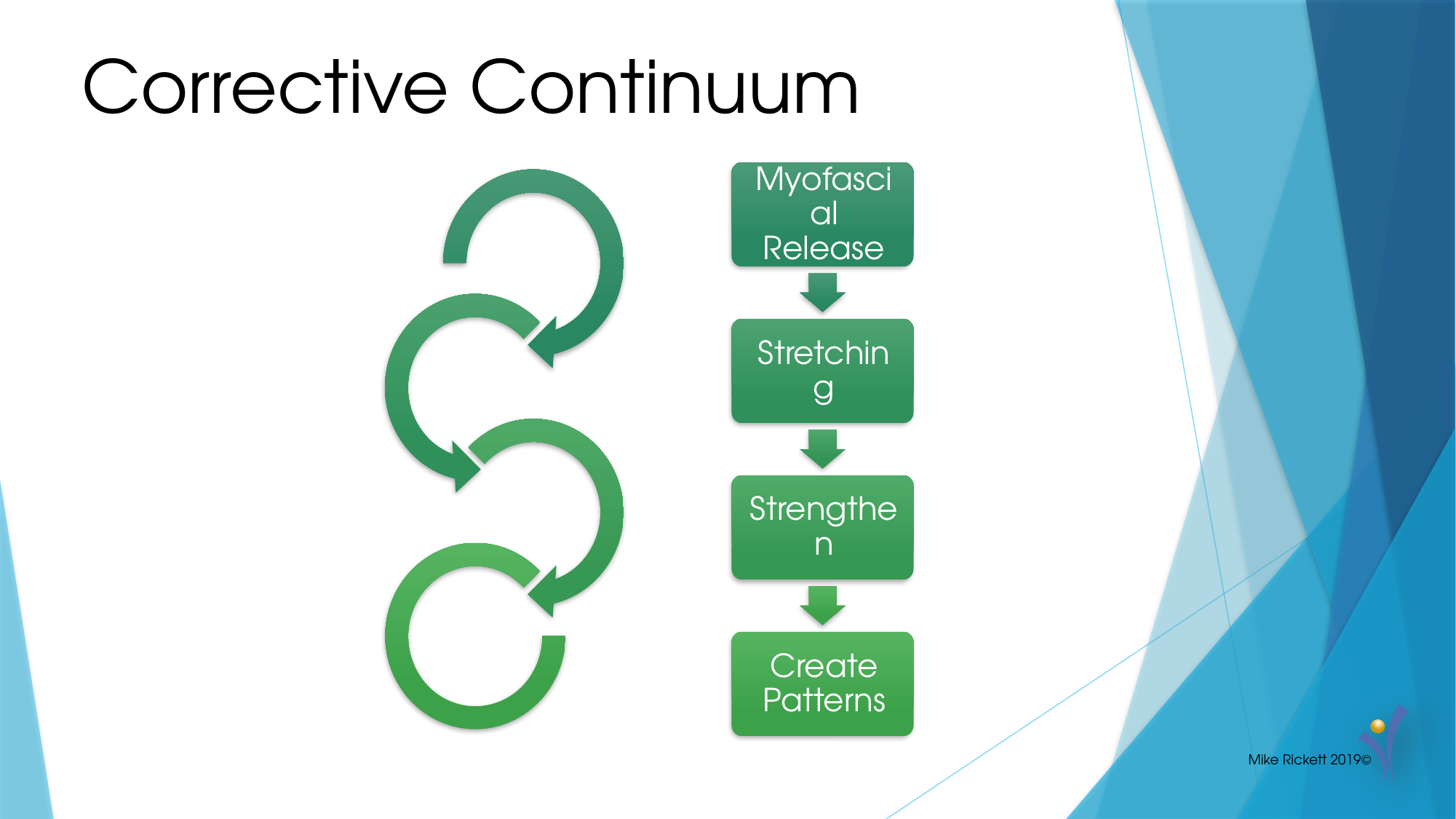

# Corrective Continuum
Inhibit
Lengthen
Activate
Integrate
Myofascial Release

Stretching

Strengthen

Create Patterns